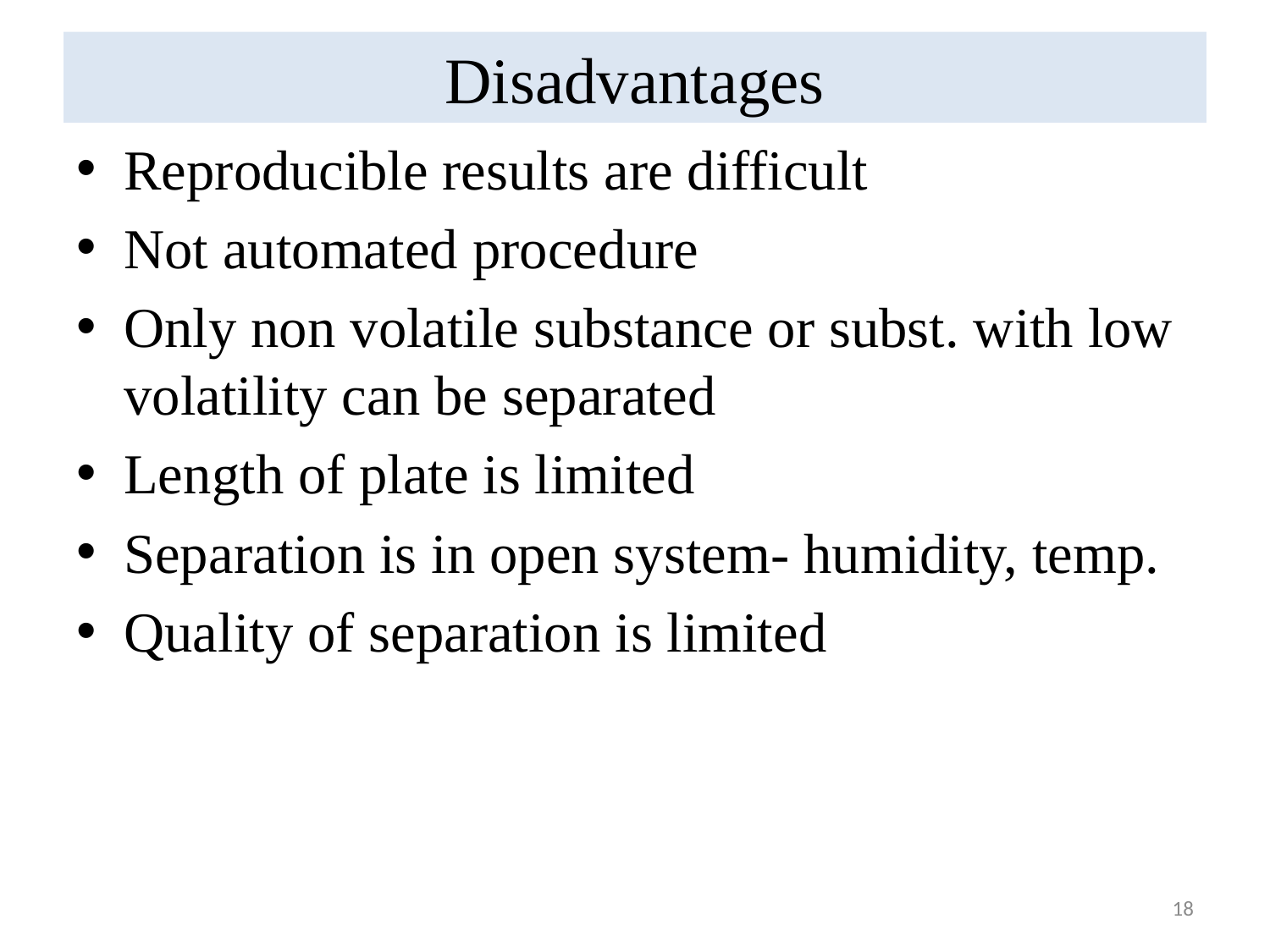

# Disadvantages
Reproducible results are difficult
Not automated procedure
Only non volatile substance or subst. with low volatility can be separated
Length of plate is limited
Separation is in open system- humidity, temp.
Quality of separation is limited

18